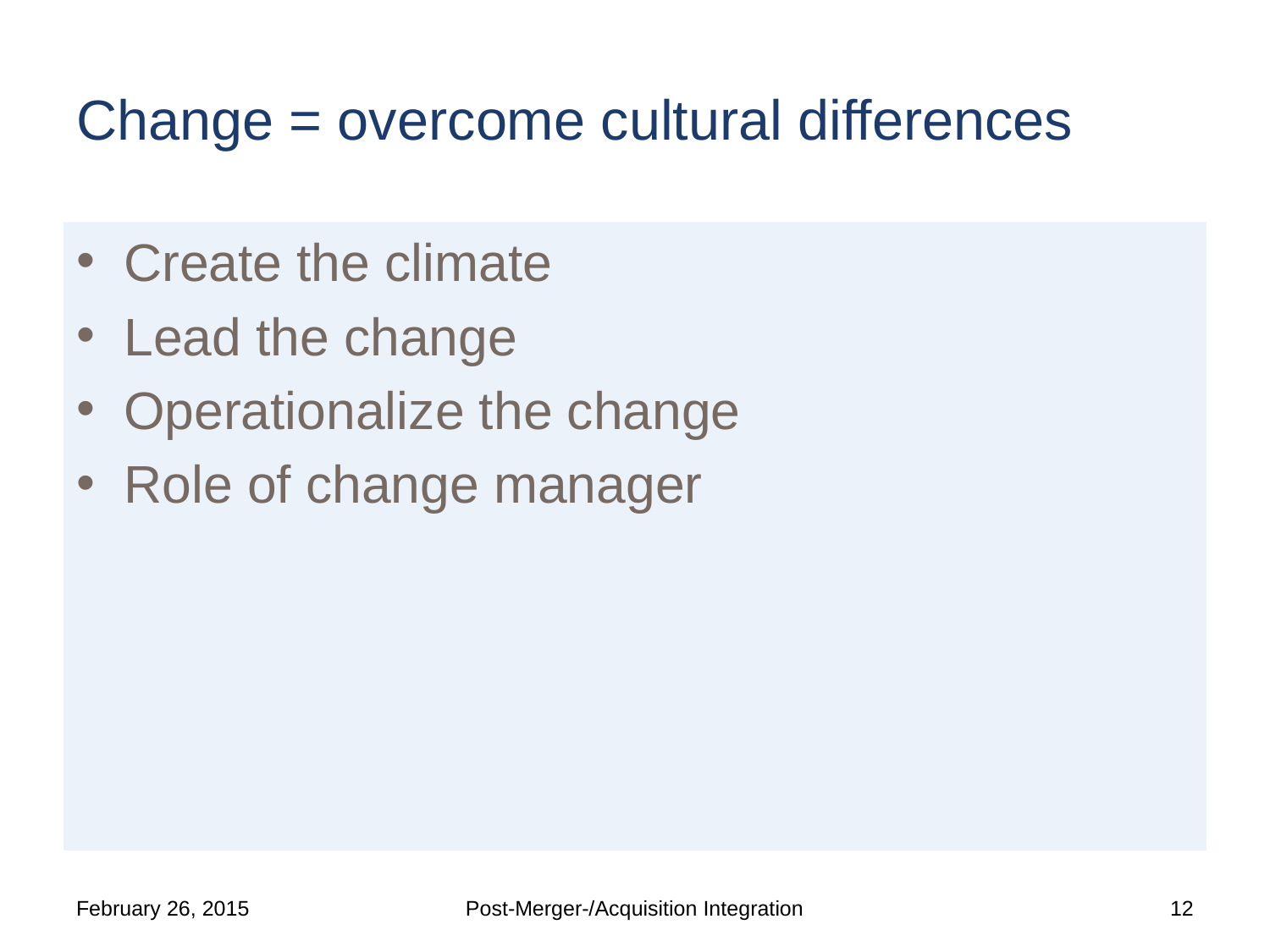

# Change = overcome cultural differences
Create the climate
Lead the change
Operationalize the change
Role of change manager

February 26, 2015
Post-Merger-/Acquisition Integration
12